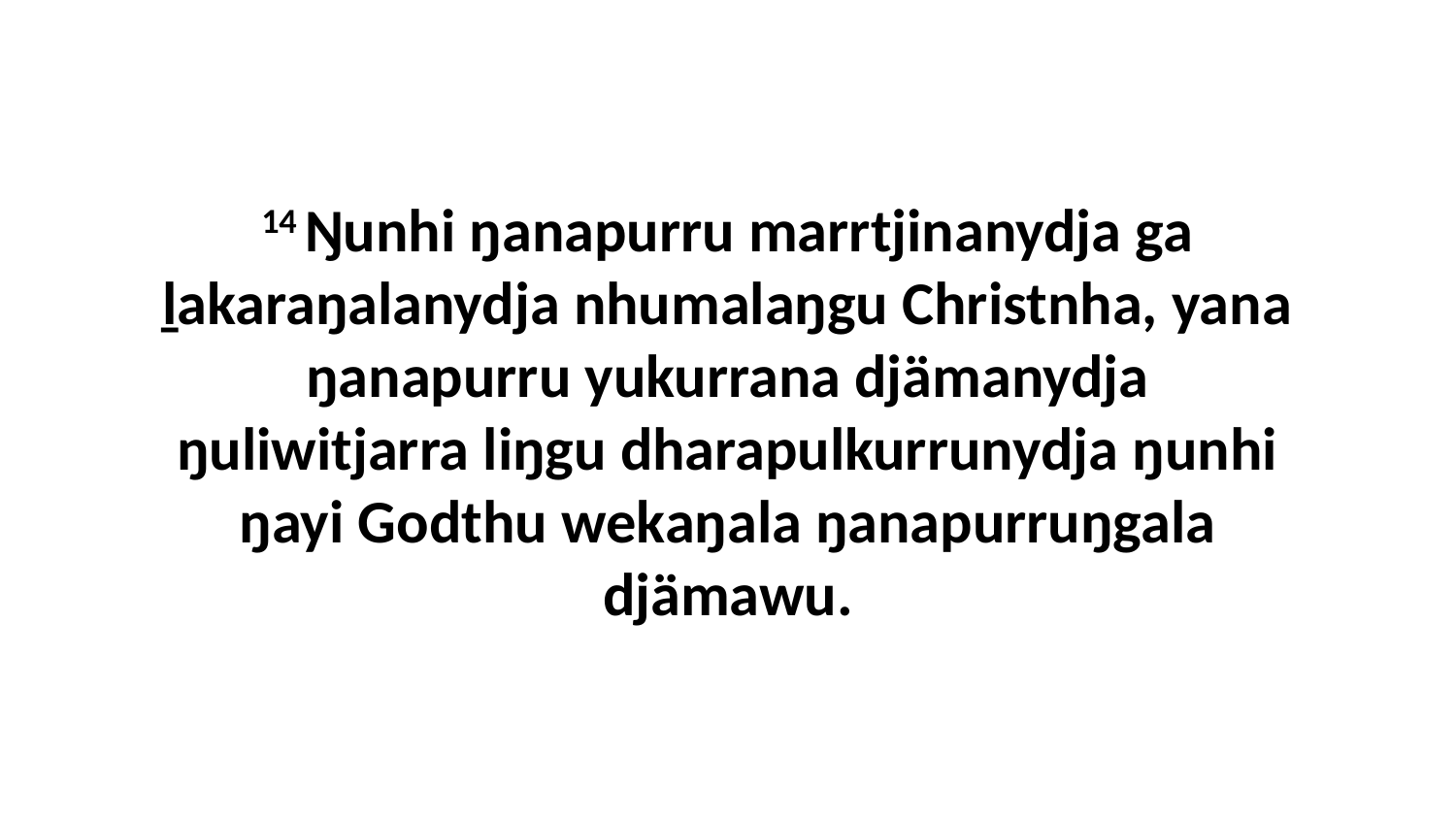

14 Ŋunhi ŋanapurru marrtjinanydja ga ḻakaraŋalanydja nhumalaŋgu Christnha, yana ŋanapurru yukurrana djämanydja ŋuliwitjarra liŋgu dharapulkurrunydja ŋunhi ŋayi Godthu wekaŋala ŋanapurruŋgala djämawu.